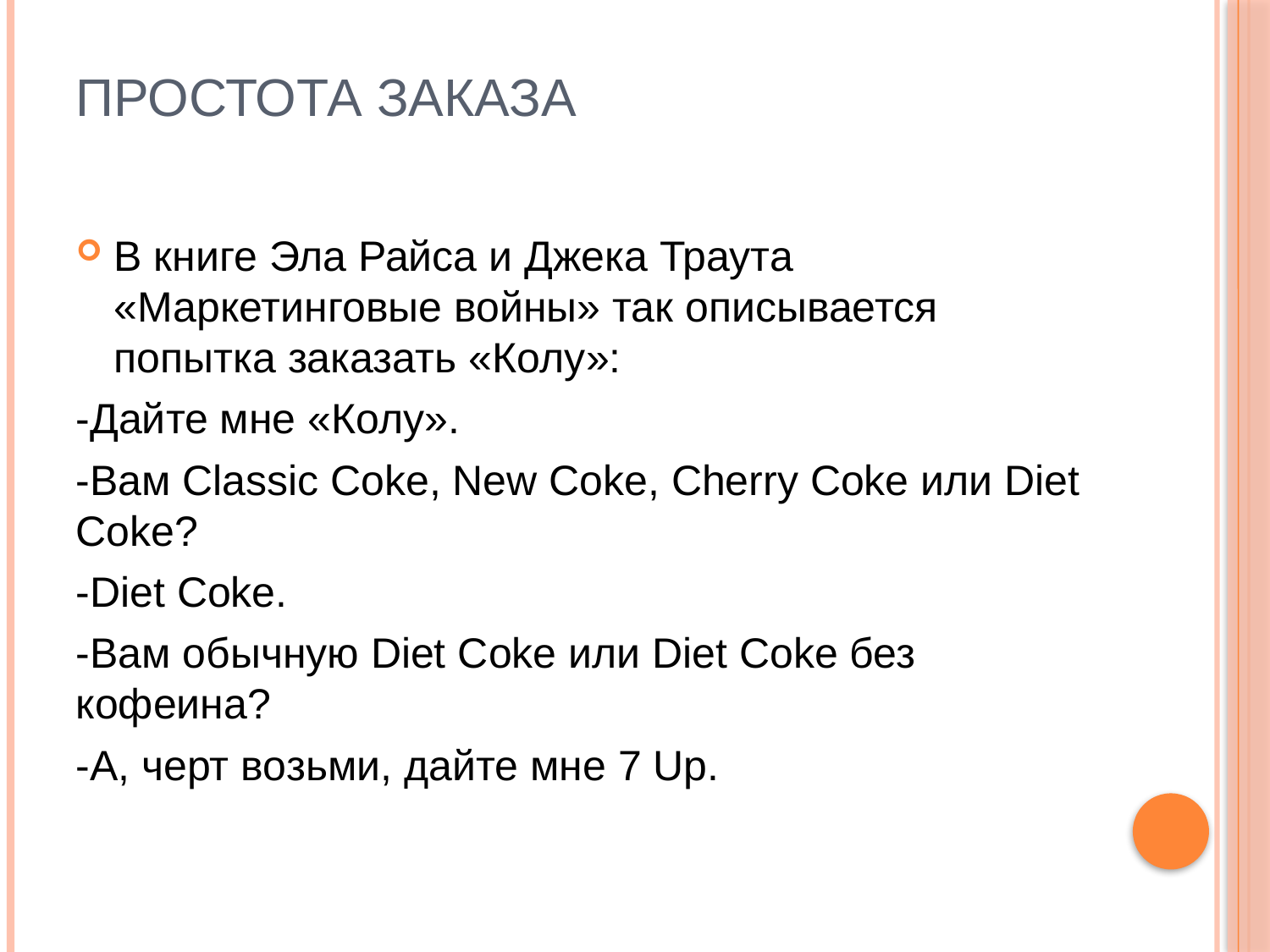

# Простота заказа
В книге Эла Райса и Джека Траута «Маркетинговые войны» так описывается попытка заказать «Колу»:
-Дайте мне «Колу».
-Вам Classic Coke, New Coke, Cherry Coke или Diet Coke?
-Diet Coke.
-Вам обычную Diet Coke или Diet Coke без кофеина?
-А, черт возьми, дайте мне 7 Up.